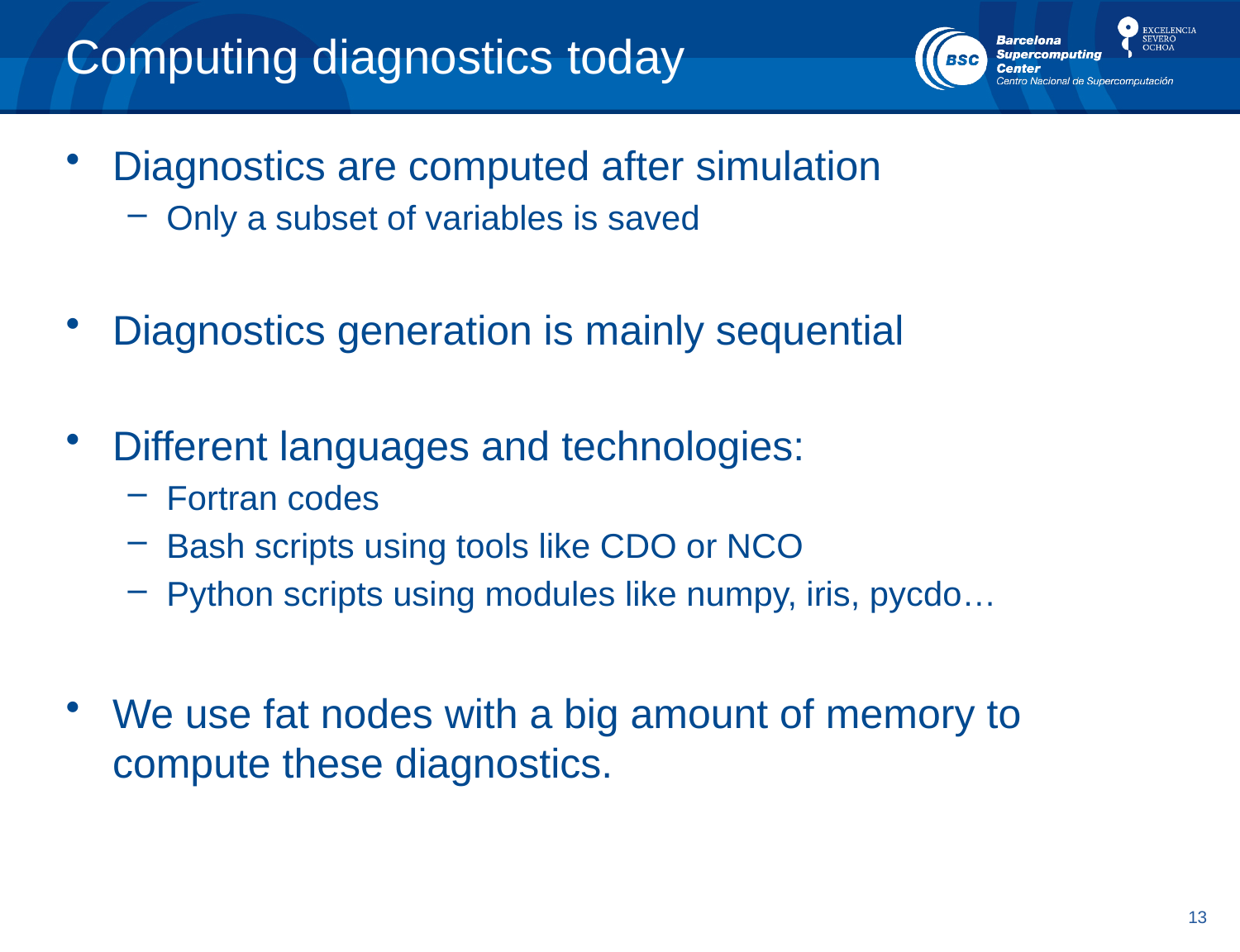

# Computing diagnostics today
Diagnostics are computed after simulation
Only a subset of variables is saved

Diagnostics generation is mainly sequential

Different languages and technologies:
Fortran codes
Bash scripts using tools like CDO or NCO
Python scripts using modules like numpy, iris, pycdo…

We use fat nodes with a big amount of memory to compute these diagnostics.